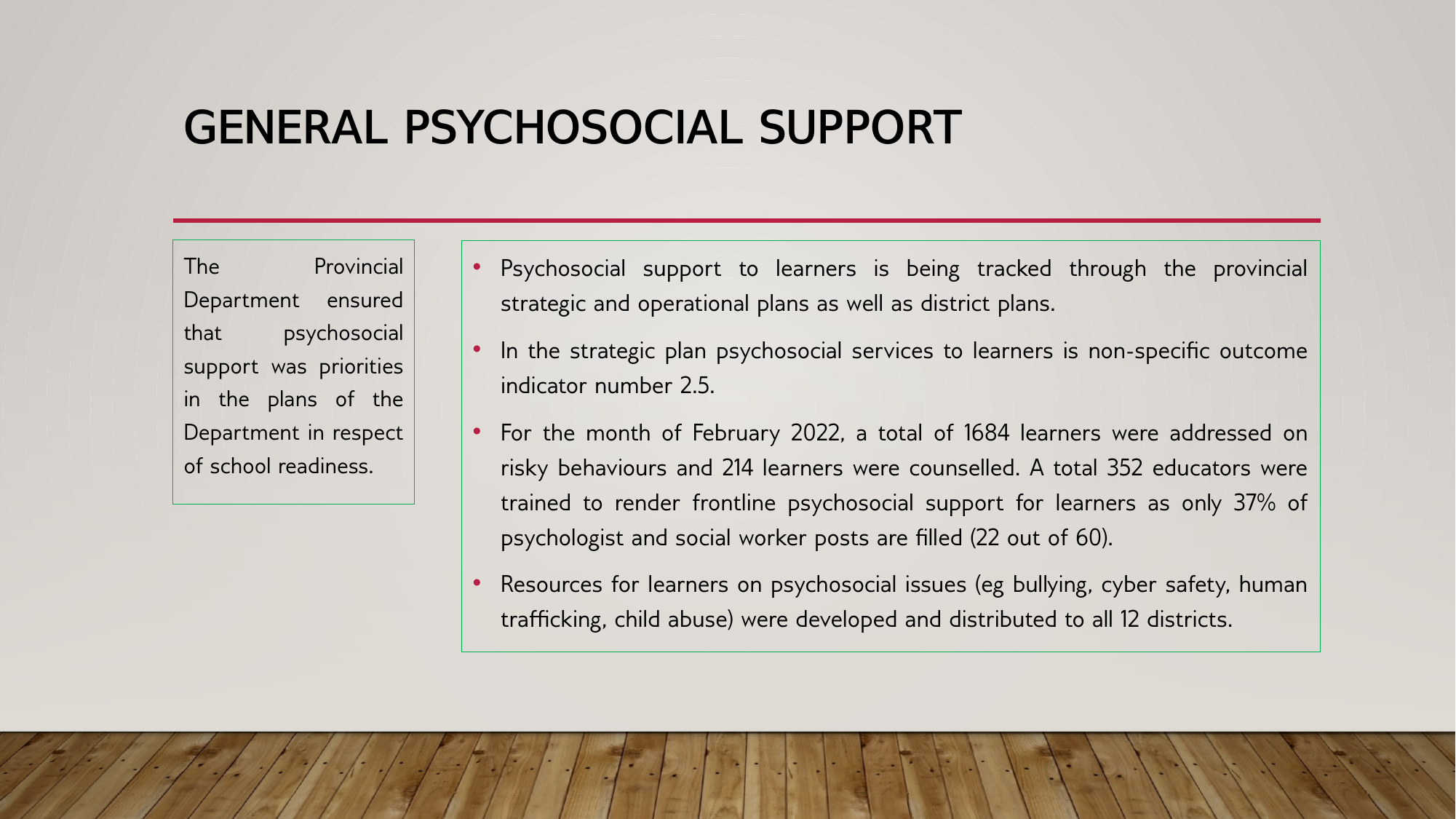

# GENERAL Psychosocial support
The Provincial Department ensured that psychosocial support was priorities in the plans of the Department in respect of school readiness.
Psychosocial support to learners is being tracked through the provincial strategic and operational plans as well as district plans.
In the strategic plan psychosocial services to learners is non-specific outcome indicator number 2.5.
For the month of February 2022, a total of 1684 learners were addressed on risky behaviours and 214 learners were counselled. A total 352 educators were trained to render frontline psychosocial support for learners as only 37% of psychologist and social worker posts are filled (22 out of 60).
Resources for learners on psychosocial issues (eg bullying, cyber safety, human trafficking, child abuse) were developed and distributed to all 12 districts.